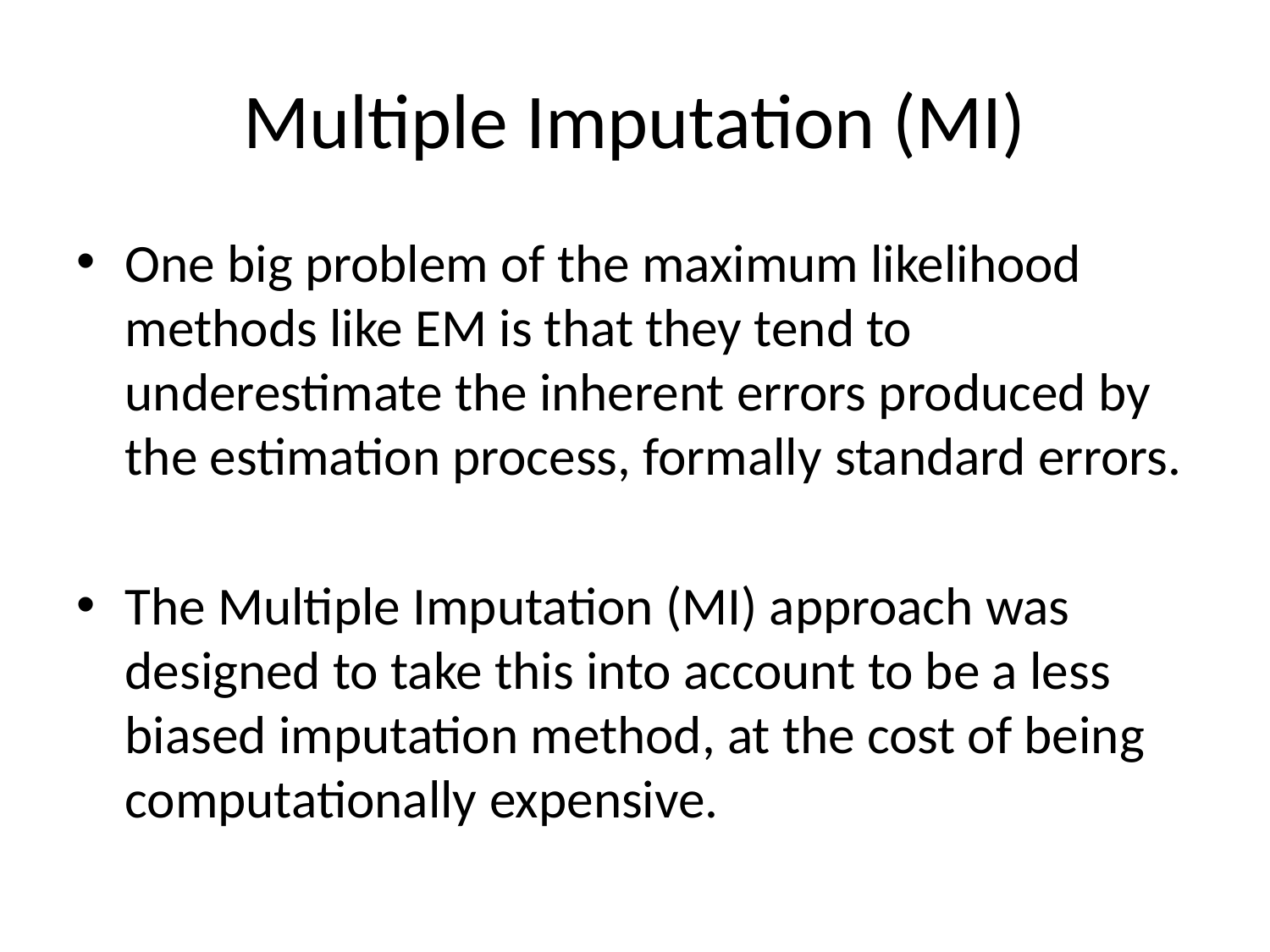

# Multiple Imputation (MI)
One big problem of the maximum likelihood methods like EM is that they tend to underestimate the inherent errors produced by the estimation process, formally standard errors.

The Multiple Imputation (MI) approach was designed to take this into account to be a less biased imputation method, at the cost of being computationally expensive.